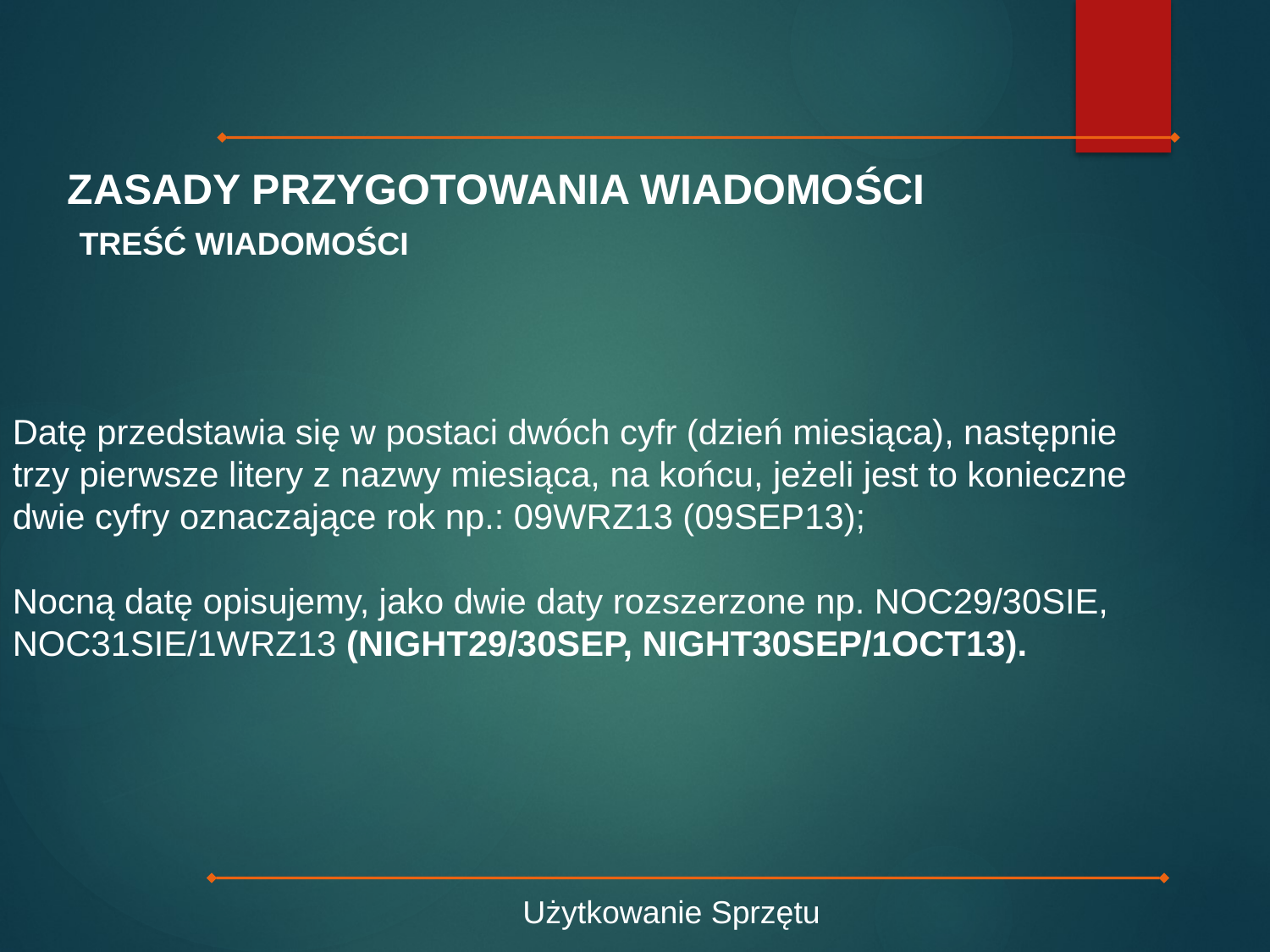

ZASADY PRZYGOTOWANIA WIADOMOŚCI
 TREŚĆ WIADOMOŚCI
Datę przedstawia się w postaci dwóch cyfr (dzień miesiąca), następnie trzy pierwsze litery z nazwy miesiąca, na końcu, jeżeli jest to konieczne dwie cyfry oznaczające rok np.: 09WRZ13 (09SEP13);

Nocną datę opisujemy, jako dwie daty rozszerzone np. NOC29/30SIE, NOC31SIE/1WRZ13 (NIGHT29/30SEP, NIGHT30SEP/1OCT13).

Użytkowanie Sprzętu